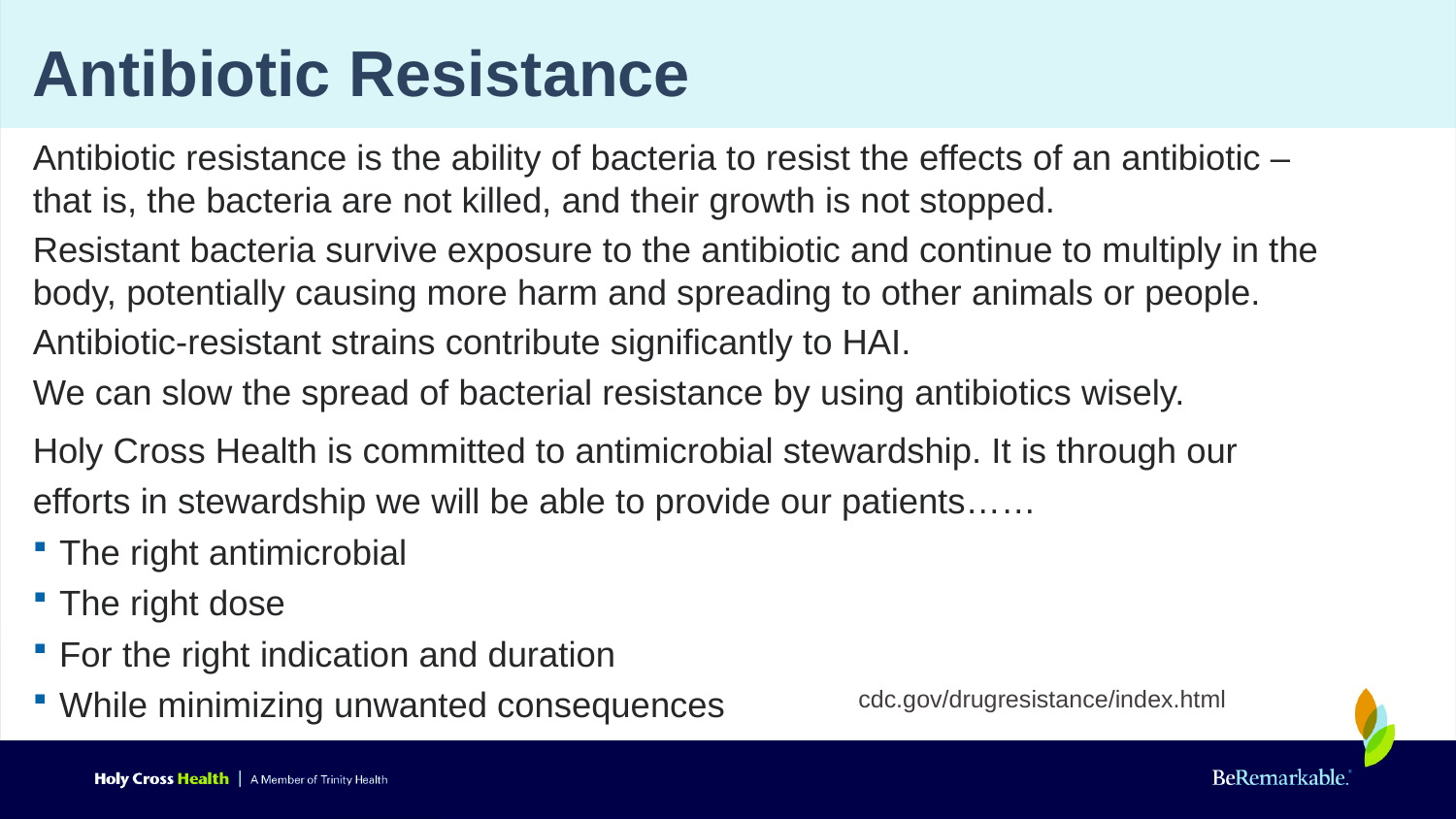

# Antibiotic Resistance
Antibiotic resistance is the ability of bacteria to resist the effects of an antibiotic – that is, the bacteria are not killed, and their growth is not stopped.
Resistant bacteria survive exposure to the antibiotic and continue to multiply in the body, potentially causing more harm and spreading to other animals or people.
Antibiotic-resistant strains contribute significantly to HAI.
We can slow the spread of bacterial resistance by using antibiotics wisely.
Holy Cross Health is committed to antimicrobial stewardship. It is through our efforts in stewardship we will be able to provide our patients……
The right antimicrobial
The right dose
For the right indication and duration
While minimizing unwanted consequences

cdc.gov/drugresistance/index.html